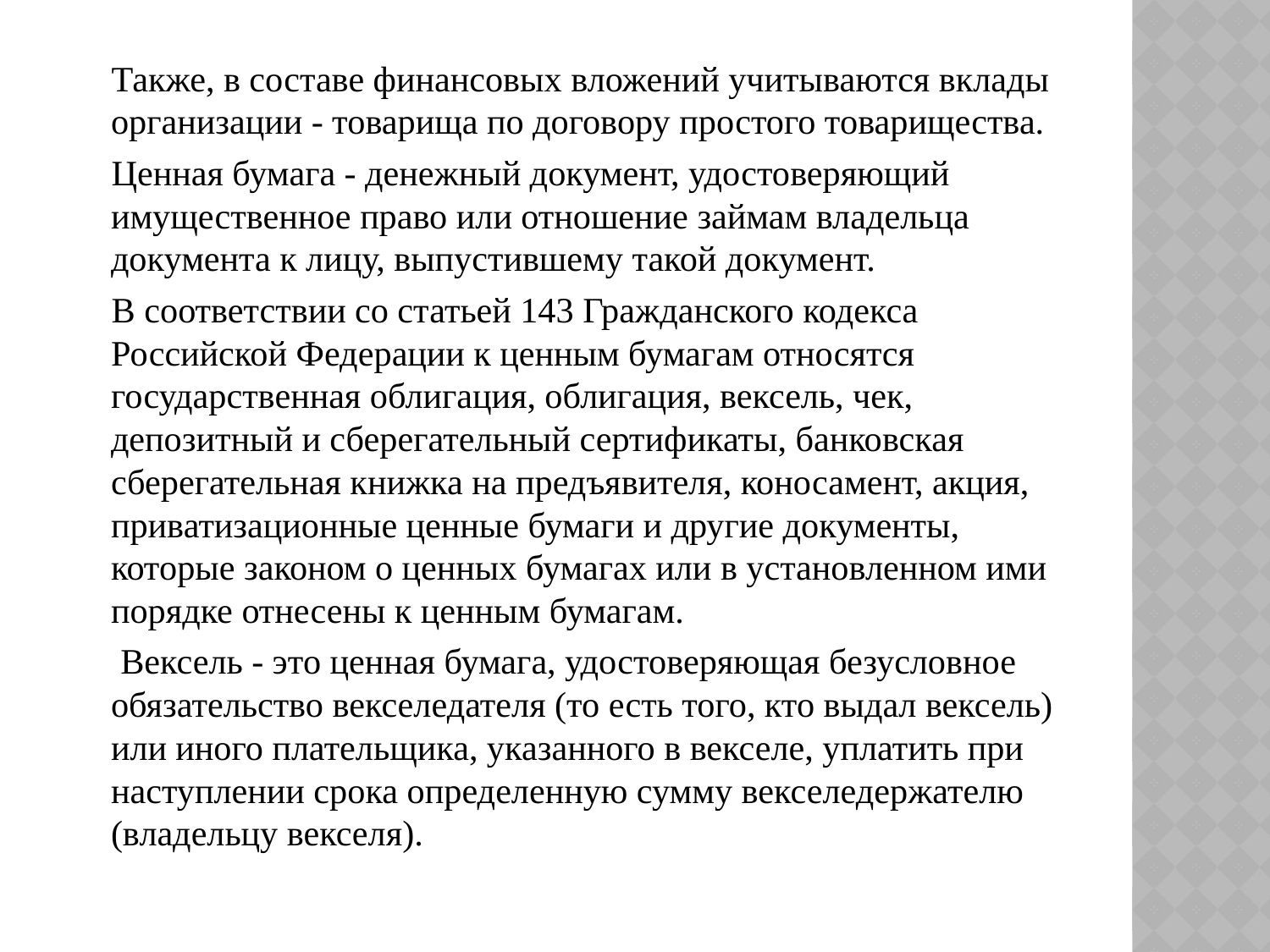

Также, в составе финансовых вложений учитываются вклады организации - товарища по договору простого товарищества.
    Ценная бумага - денежный документ, удостоверяющий имущественное право или отношение займам владельца документа к лицу, выпустившему такой документ.
    В соответствии со статьей 143 Гражданского кодекса Российской Федерации к ценным бумагам относятся государственная облигация, облигация, вексель, чек, депозитный и сберегательный сертификаты, банковская сберегательная книжка на предъявителя, коносамент, акция, приватизационные ценные бумаги и другие документы, которые законом о ценных бумагах или в установленном ими порядке отнесены к ценным бумагам.
     Вексель - это ценная бумага, удостоверяющая безусловное обязательство векселедателя (то есть того, кто выдал вексель) или иного плательщика, указанного в векселе, уплатить при наступлении срока определенную сумму векселедержателю (владельцу векселя).